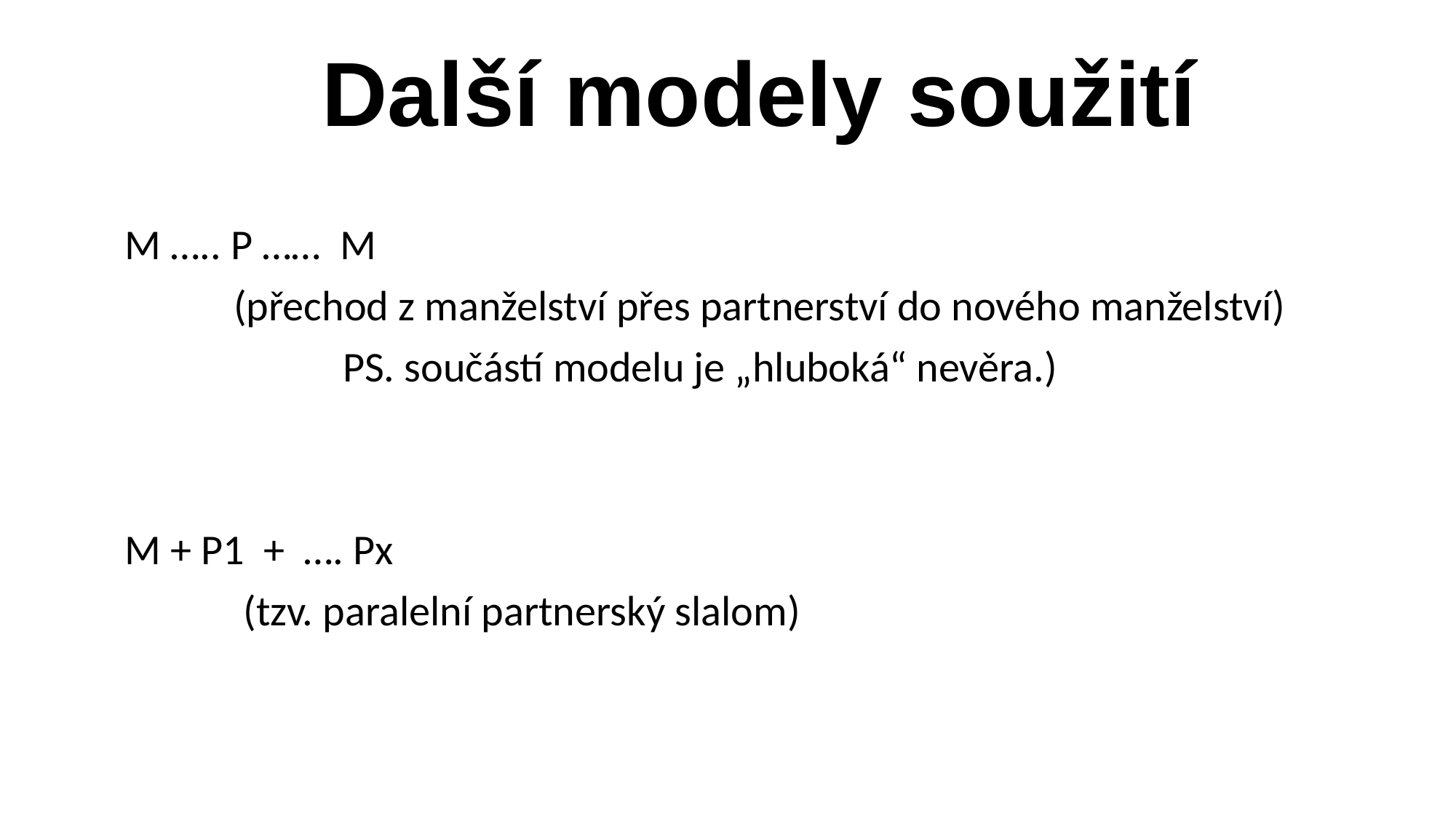

# Další modely soužití

M ….. P ……  M
	(přechod z manželství přes partnerství do nového manželství)
		PS. součástí modelu je „hluboká“ nevěra.)

M + P1  +  …. Px
	 (tzv. paralelní partnerský slalom)